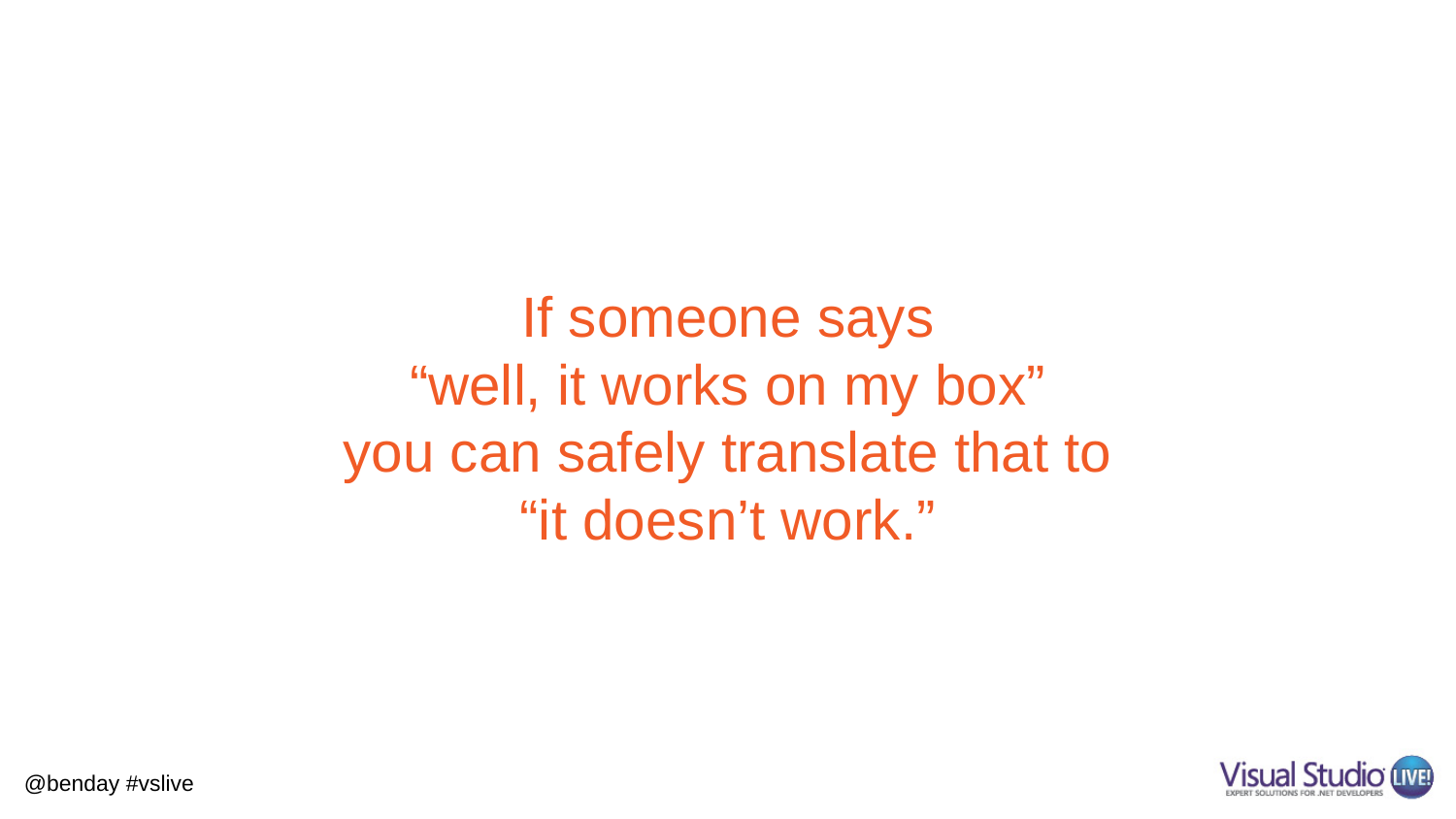

# If someone says “well, it works on my box” you can safely translate that to “it doesn’t work.”